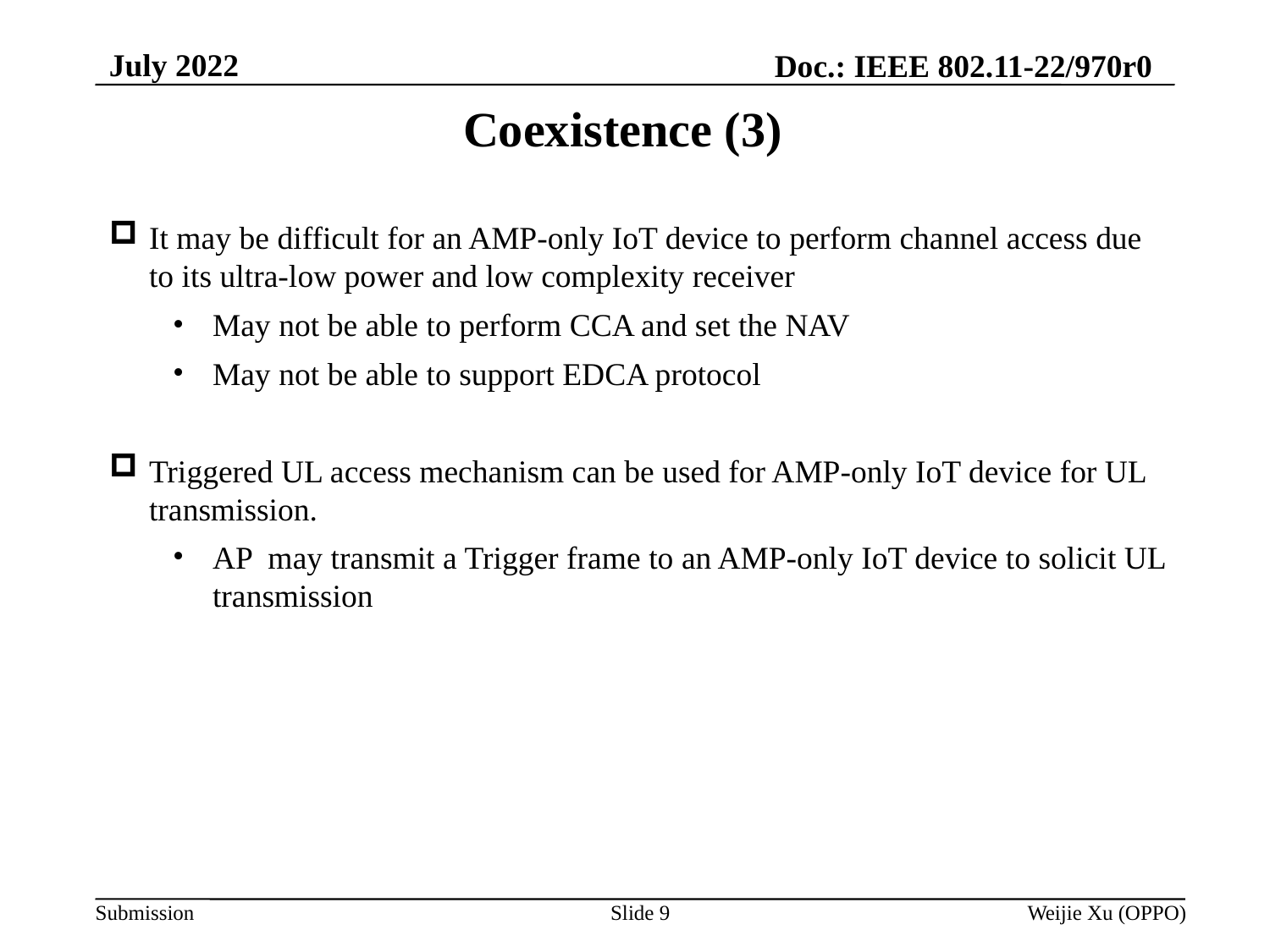

July 2022
Doc.: IEEE 802.11-22/970r0
# Coexistence (3)
It may be difficult for an AMP-only IoT device to perform channel access due to its ultra-low power and low complexity receiver
May not be able to perform CCA and set the NAV
May not be able to support EDCA protocol

Triggered UL access mechanism can be used for AMP-only IoT device for UL transmission.
AP  may transmit a Trigger frame to an AMP-only IoT device to solicit UL transmission

Slide 9
Weijie Xu (OPPO)